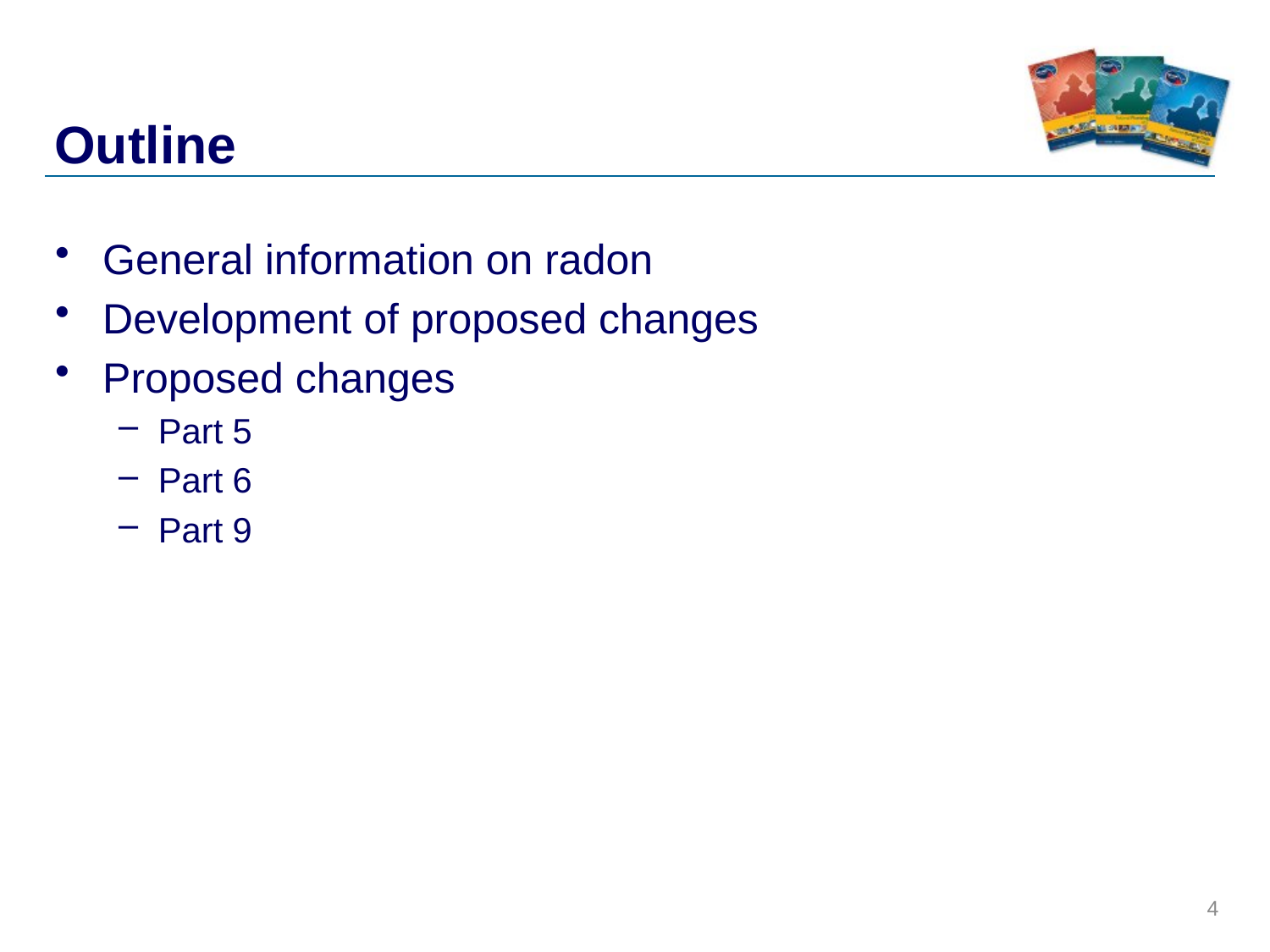

# Outline
General information on radon
Development of proposed changes
Proposed changes
Part 5
Part 6
Part 9